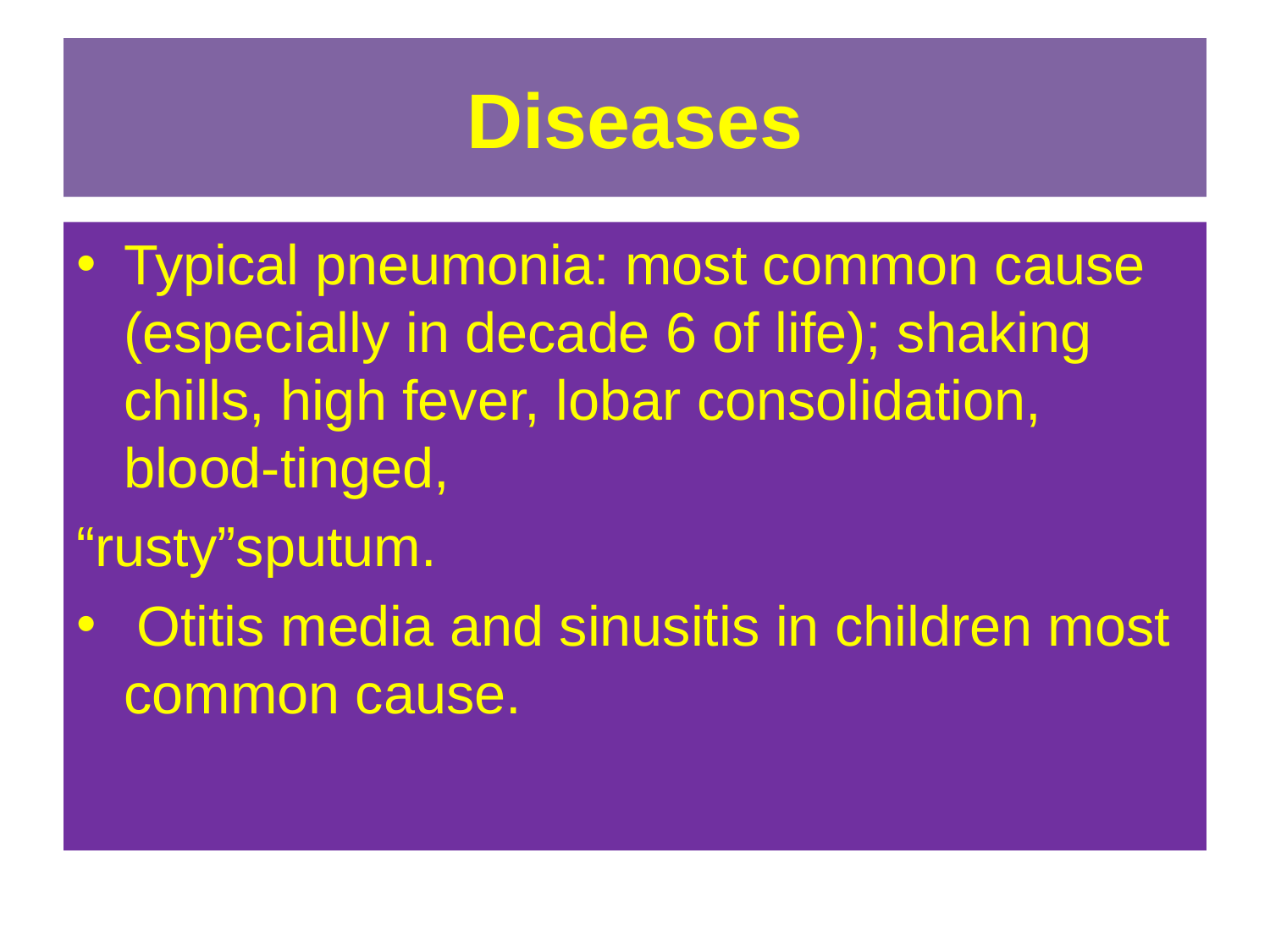

# Diseases
Typical pneumonia: most common cause (especially in decade 6 of life); shaking chills, high fever, lobar consolidation, blood-tinged,
“rusty”sputum.
 Otitis media and sinusitis in children most common cause.